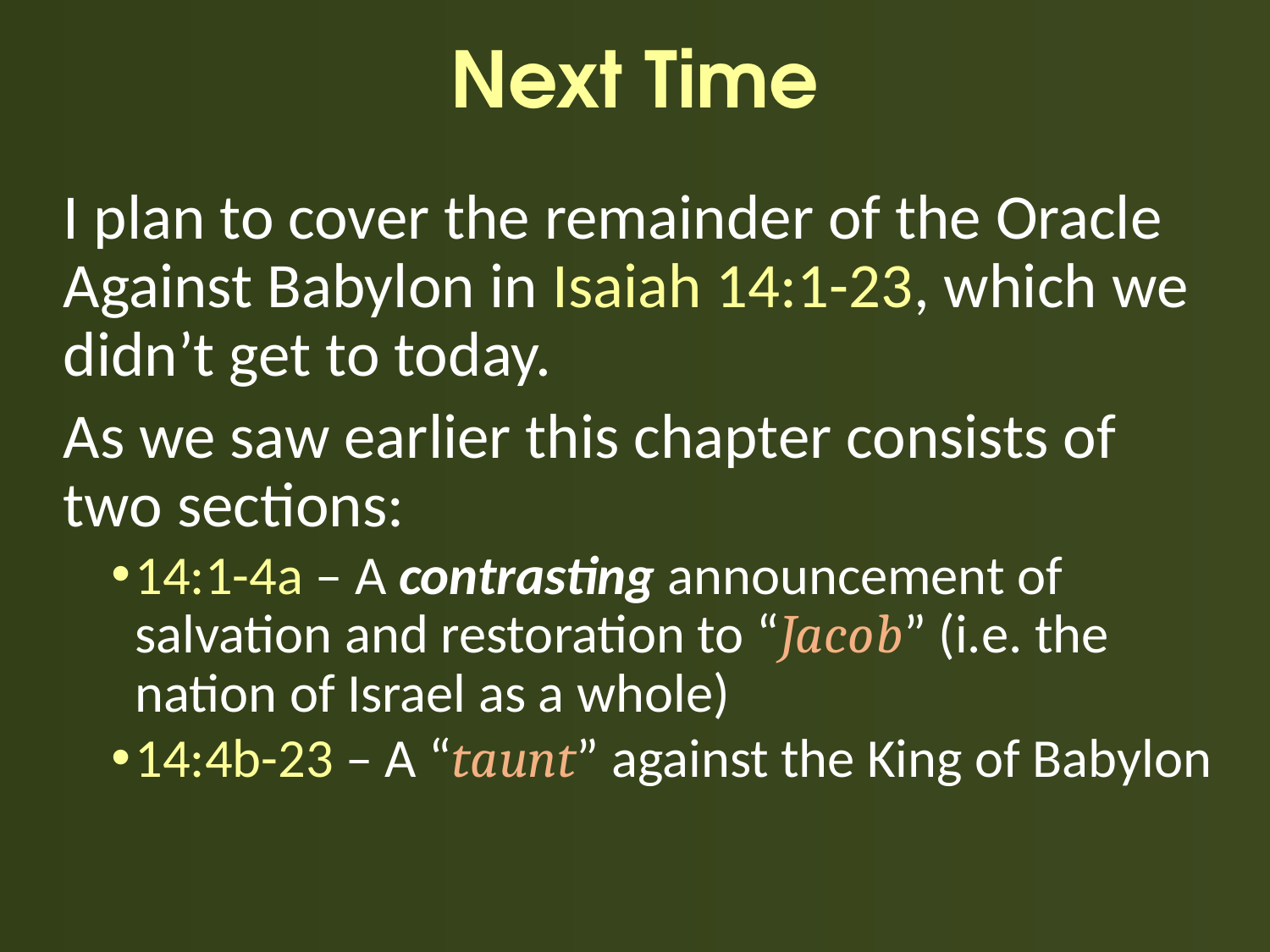

# Next Time
I plan to cover the remainder of the Oracle Against Babylon in Isaiah 14:1-23, which we didn’t get to today.
As we saw earlier this chapter consists of two sections:
14:1-4a – A contrasting announcement of salvation and restoration to “Jacob” (i.e. the nation of Israel as a whole)
14:4b-23 – A “taunt” against the King of Babylon